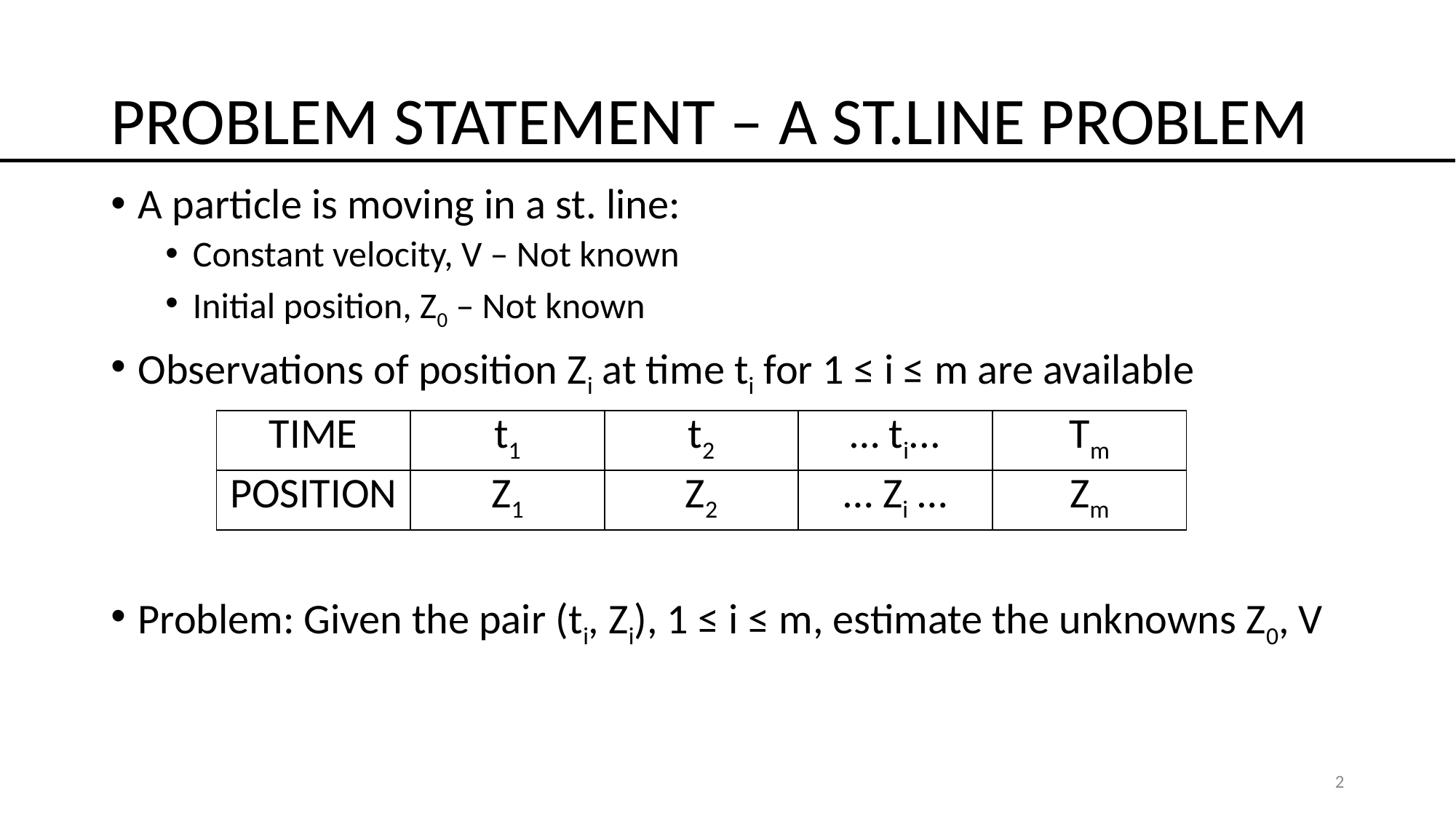

# PROBLEM STATEMENT – A ST.LINE PROBLEM
A particle is moving in a st. line:
Constant velocity, V – Not known
Initial position, Z0 – Not known
Observations of position Zi at time ti for 1 ≤ i ≤ m are available

Problem: Given the pair (ti, Zi), 1 ≤ i ≤ m, estimate the unknowns Z0, V
| TIME | t1 | t2 | … ti... | Tm |
| --- | --- | --- | --- | --- |
| POSITION | Z1 | Z2 | … Zi … | Zm |
2